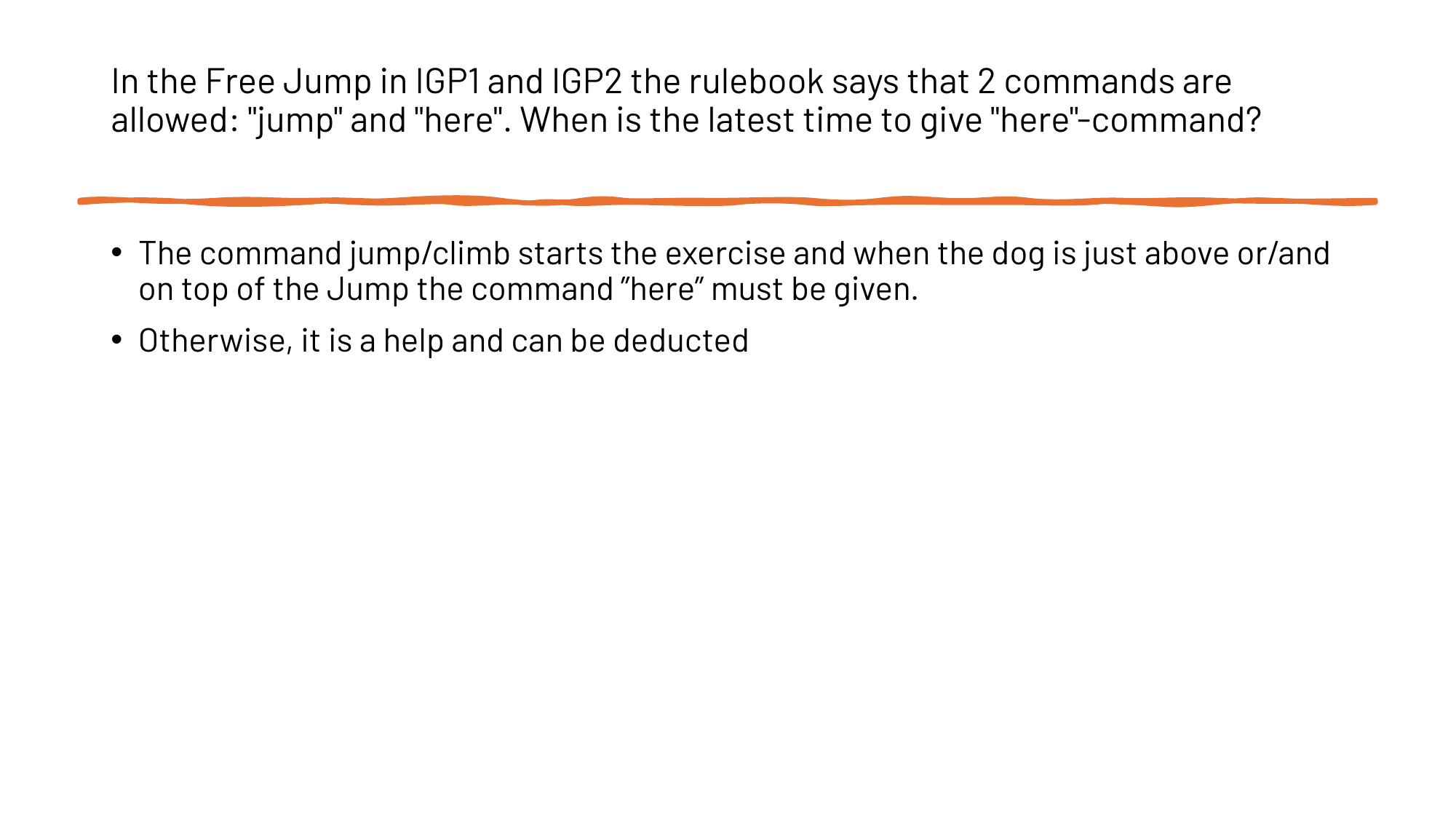

# In the Free Jump in IGP1 and IGP2 the rulebook says that 2 commands are allowed: "jump" and "here". When is the latest time to give "here"-command?

The command jump/climb starts the exercise and when the dog is just above or/and on top of the Jump the command ”here” must be given.
Otherwise, it is a help and can be deducted